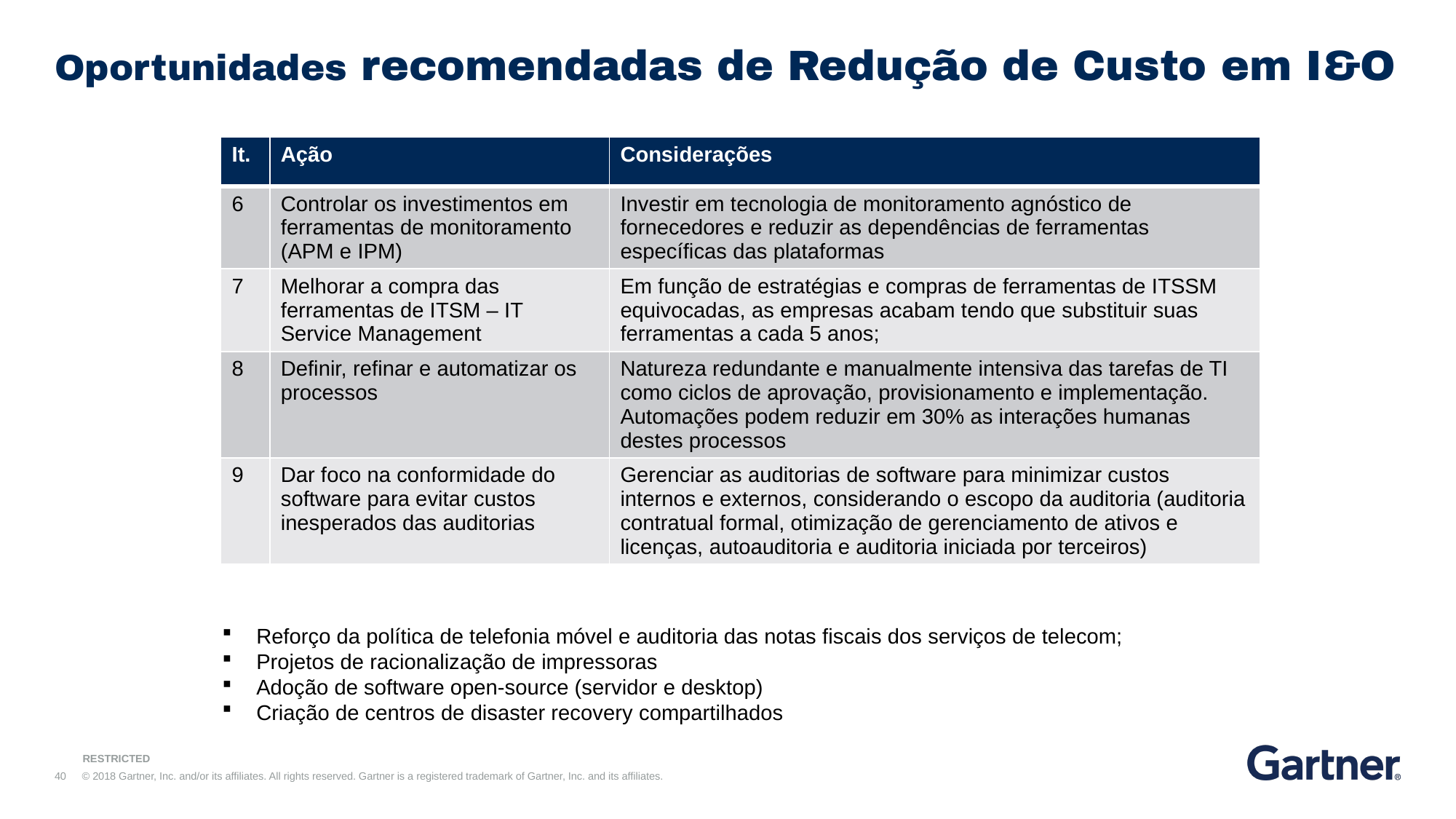

# Oportunidades recomendadas de Redução de Custo em I&O
| It. | Ação | Considerações |
| --- | --- | --- |
| 6 | Controlar os investimentos em ferramentas de monitoramento (APM e IPM) | Investir em tecnologia de monitoramento agnóstico de fornecedores e reduzir as dependências de ferramentas específicas das plataformas |
| 7 | Melhorar a compra das ferramentas de ITSM – IT Service Management | Em função de estratégias e compras de ferramentas de ITSSM equivocadas, as empresas acabam tendo que substituir suas ferramentas a cada 5 anos; |
| 8 | Definir, refinar e automatizar os processos | Natureza redundante e manualmente intensiva das tarefas de TI como ciclos de aprovação, provisionamento e implementação. Automações podem reduzir em 30% as interações humanas destes processos |
| 9 | Dar foco na conformidade do software para evitar custos inesperados das auditorias | Gerenciar as auditorias de software para minimizar custos internos e externos, considerando o escopo da auditoria (auditoria contratual formal, otimização de gerenciamento de ativos e licenças, autoauditoria e auditoria iniciada por terceiros) |

Reforço da política de telefonia móvel e auditoria das notas fiscais dos serviços de telecom;
Projetos de racionalização de impressoras
Adoção de software open-source (servidor e desktop)
Criação de centros de disaster recovery compartilhados